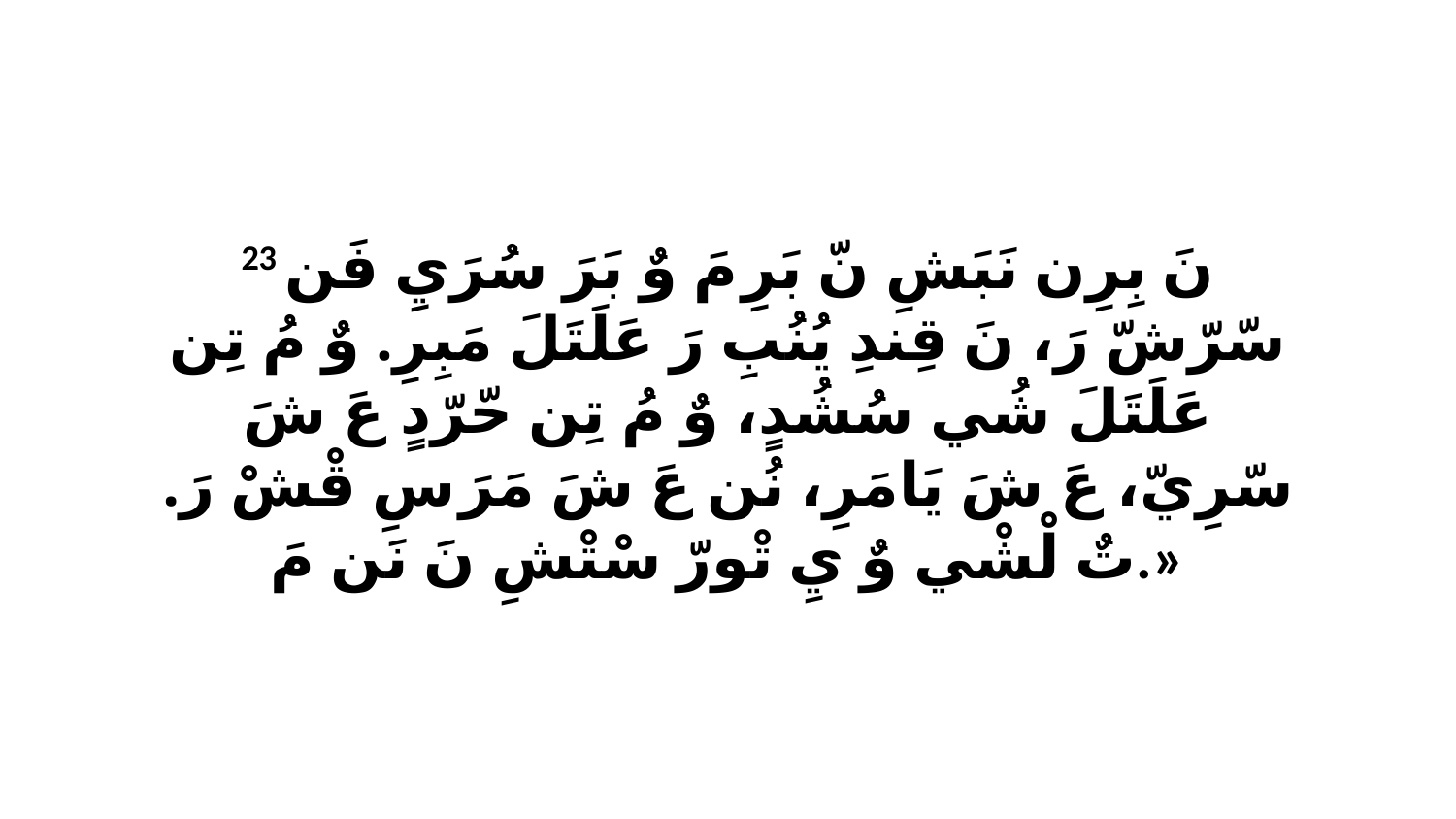

23 نَ بِرِن نَبَشِ نّ بَرِ مَ وٌ بَرَ سُرَيِ فَن سّرّشّ رَ، نَ قِندِ يُنُبِ رَ عَلَتَلَ مَبِرِ. وٌ مُ تِن عَلَتَلَ شُي سُشُدٍ، وٌ مُ تِن حّرّدٍ عَ شَ سّرِيّ، عَ شَ يَامَرِ، نُن عَ شَ مَرَ سِ قْشْ رَ. تٌ لْشْي وٌ يِ تْورّ سْتْشِ نَ نَن مَ.»